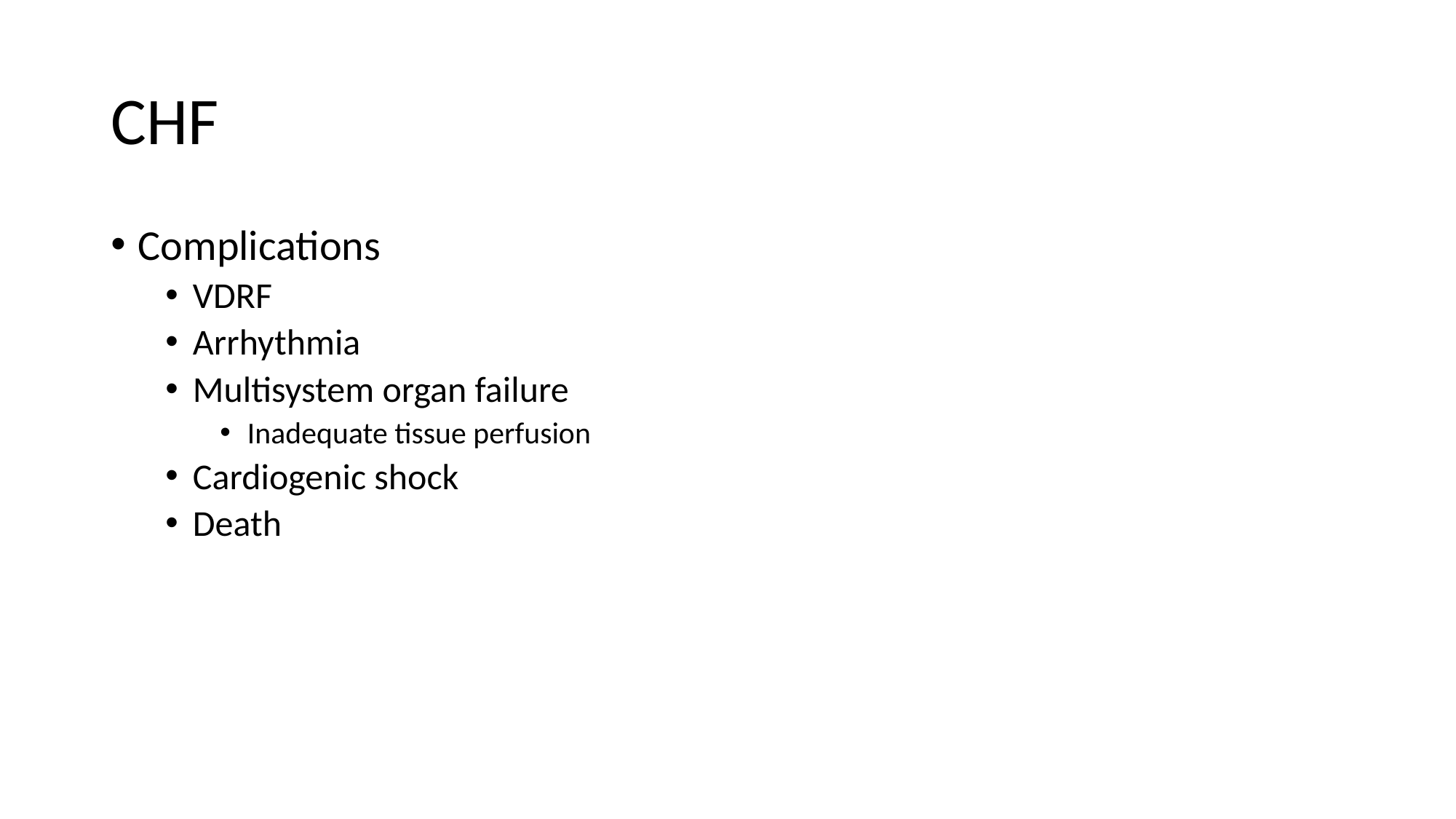

# CHF
Complications
VDRF
Arrhythmia
Multisystem organ failure
Inadequate tissue perfusion
Cardiogenic shock
Death